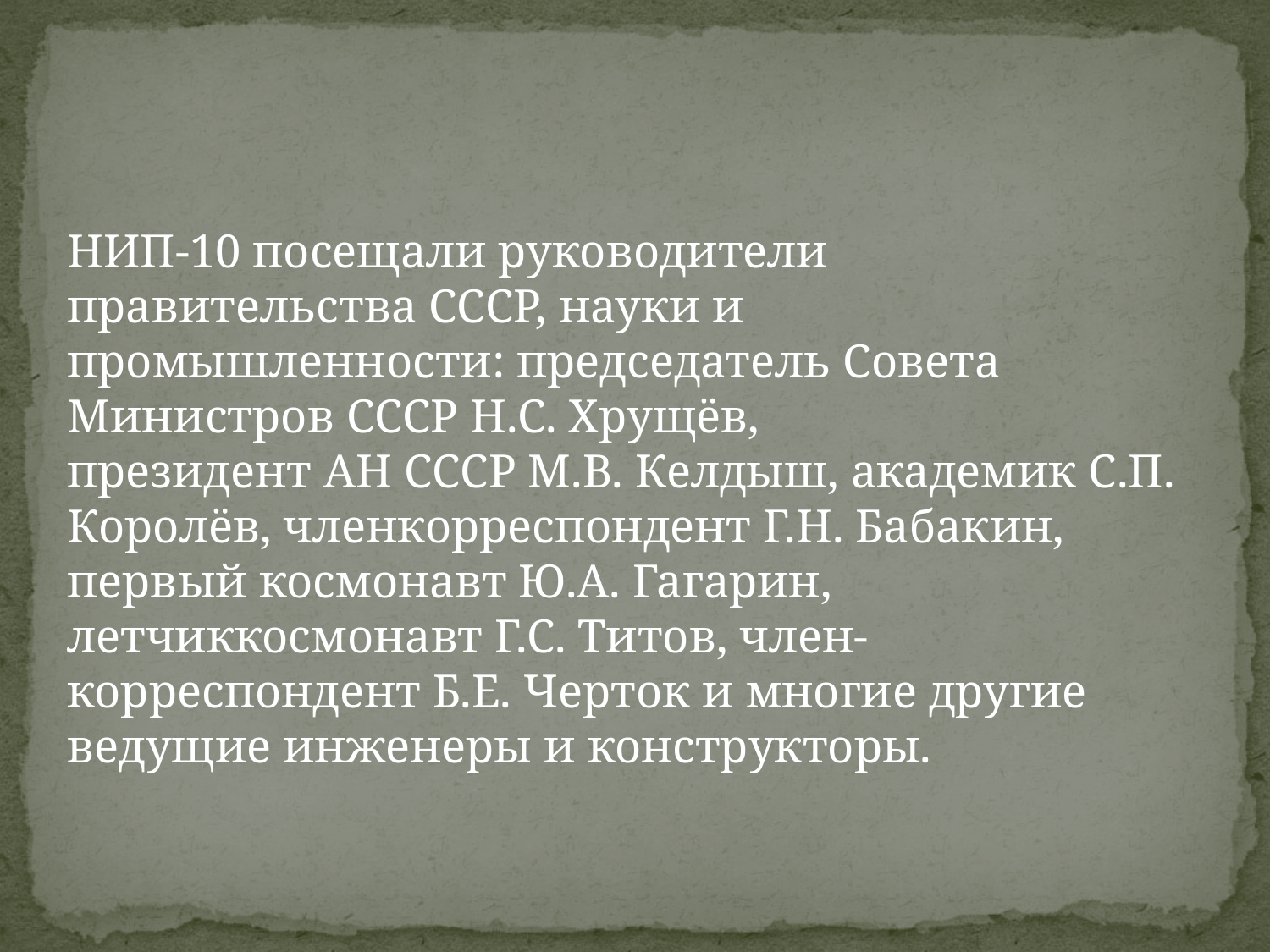

#
НИП-10 посещали руководители правительства СССР, науки и промышленности: председатель Совета Министров СССР Н.С. Хрущёв,
президент АН СССР М.В. Келдыш, академик С.П. Королёв, членкорреспондент Г.Н. Бабакин, первый космонавт Ю.А. Гагарин, летчиккосмонавт Г.С. Титов, член-корреспондент Б.Е. Черток и многие другие ведущие инженеры и конструкторы.